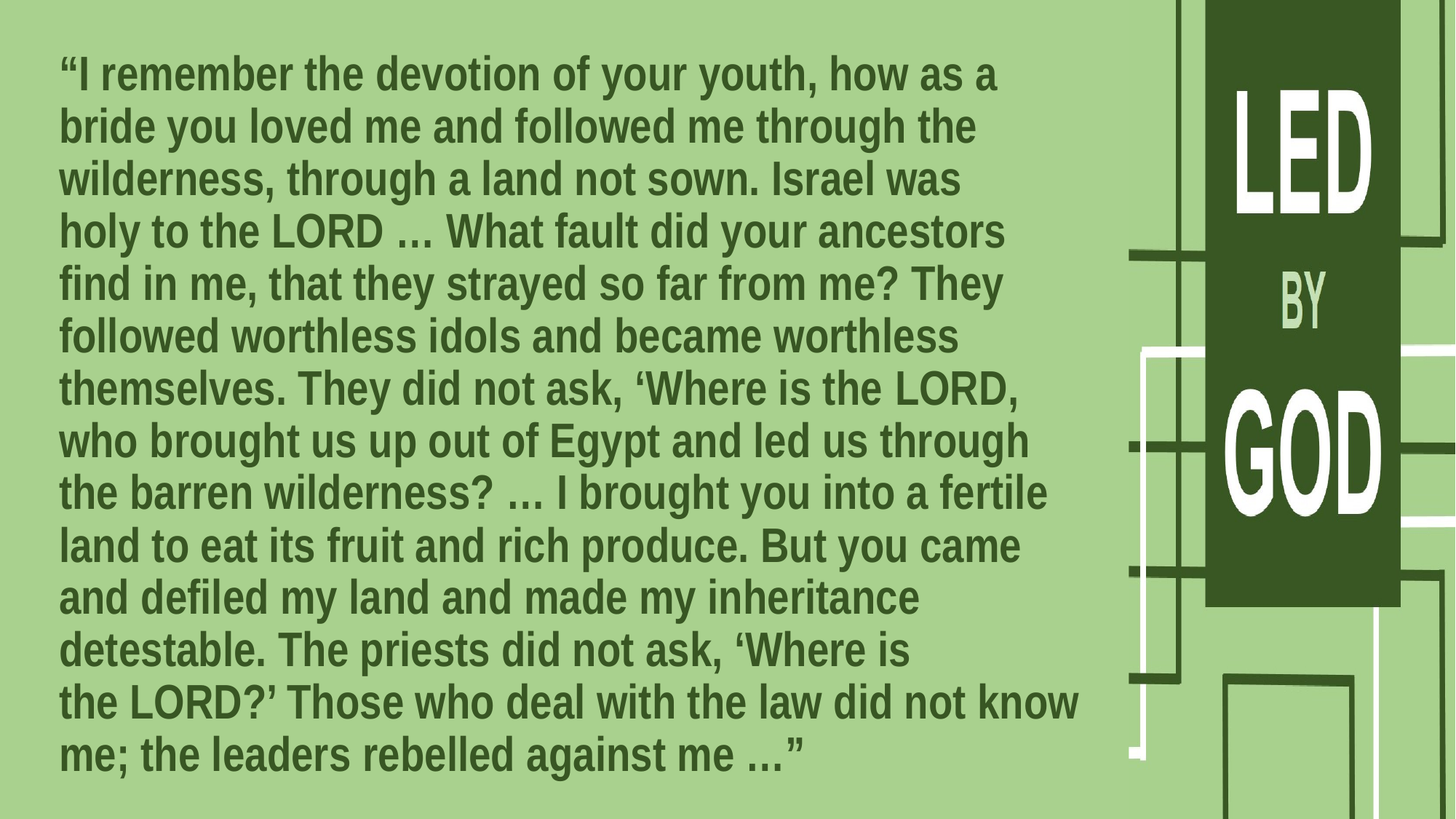

#
“I remember the devotion of your youth, how as a bride you loved me and followed me through the wilderness, through a land not sown. Israel was holy to the Lord … What fault did your ancestors find in me, that they strayed so far from me? They followed worthless idols and became worthless themselves. They did not ask, ‘Where is the Lord, who brought us up out of Egypt and led us through the barren wilderness? … I brought you into a fertile land to eat its fruit and rich produce. But you came and defiled my land and made my inheritance detestable. The priests did not ask, ‘Where is the Lord?’ Those who deal with the law did not know me; the leaders rebelled against me …”